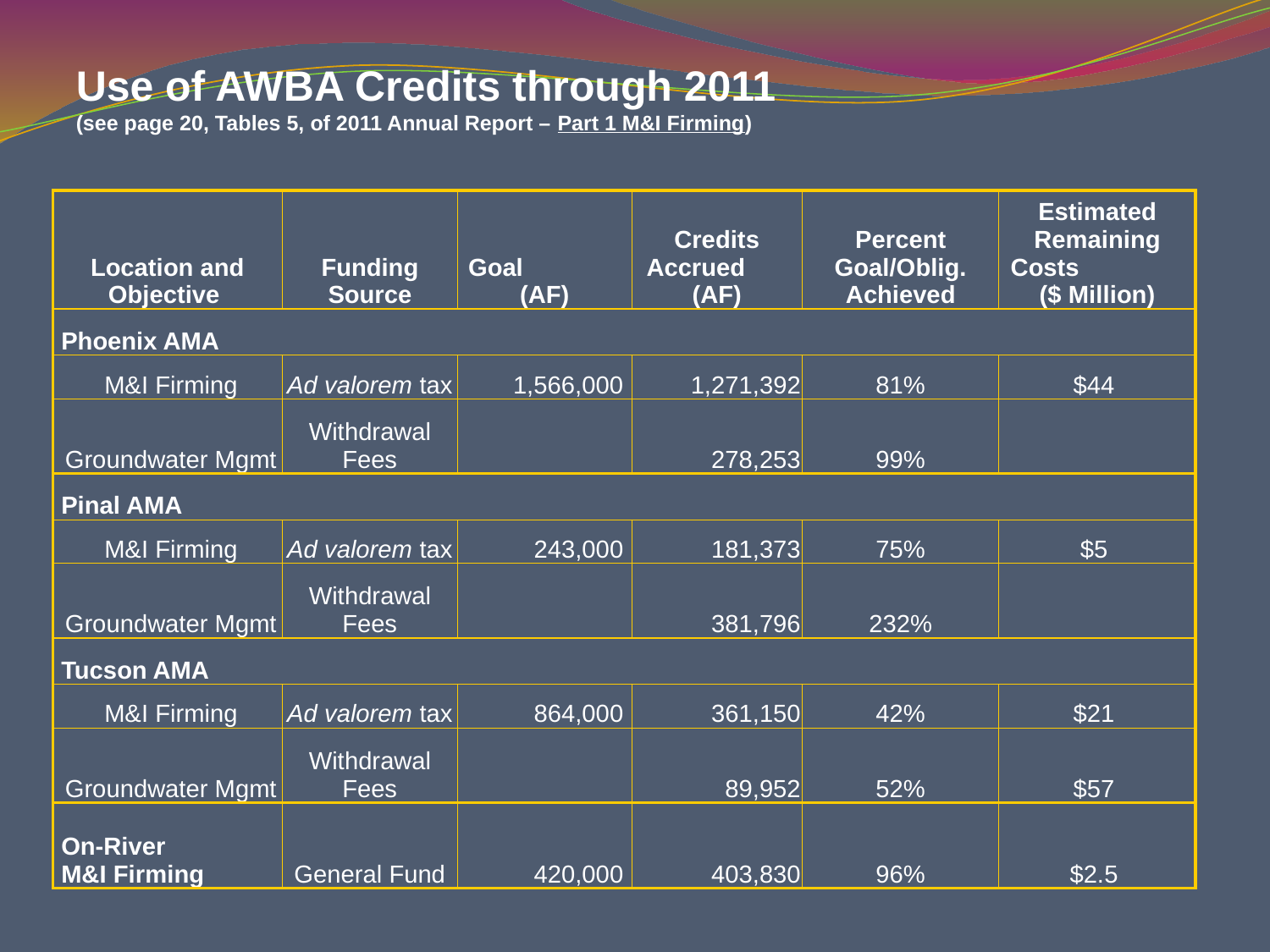

Use of AWBA Credits through 2011
(see page 20, Tables 5, of 2011 Annual Report – Part 1 M&I Firming)
| Location and Objective | Funding Source | Goal (AF) | Credits Accrued (AF) | Percent Goal/Oblig. Achieved | Estimated Remaining Costs ($ Million) |
| --- | --- | --- | --- | --- | --- |
| Phoenix AMA |  |  |  |  |  |
| M&I Firming | Ad valorem tax | 1,566,000 | 1,271,392 | 81% | $44 |
| Groundwater Mgmt | Withdrawal Fees |  | 278,253 | 99% |  |
| Pinal AMA |  |  |  |  |  |
| M&I Firming | Ad valorem tax | 243,000 | 181,373 | 75% | $5 |
| Groundwater Mgmt | Withdrawal Fees |  | 381,796 | 232% |  |
| Tucson AMA |  |  |  |  |  |
| M&I Firming | Ad valorem tax | 864,000 | 361,150 | 42% | $21 |
| Groundwater Mgmt | Withdrawal Fees |  | 89,952 | 52% | $57 |
| On-River M&I Firming | General Fund | 420,000 | 403,830 | 96% | $2.5 |